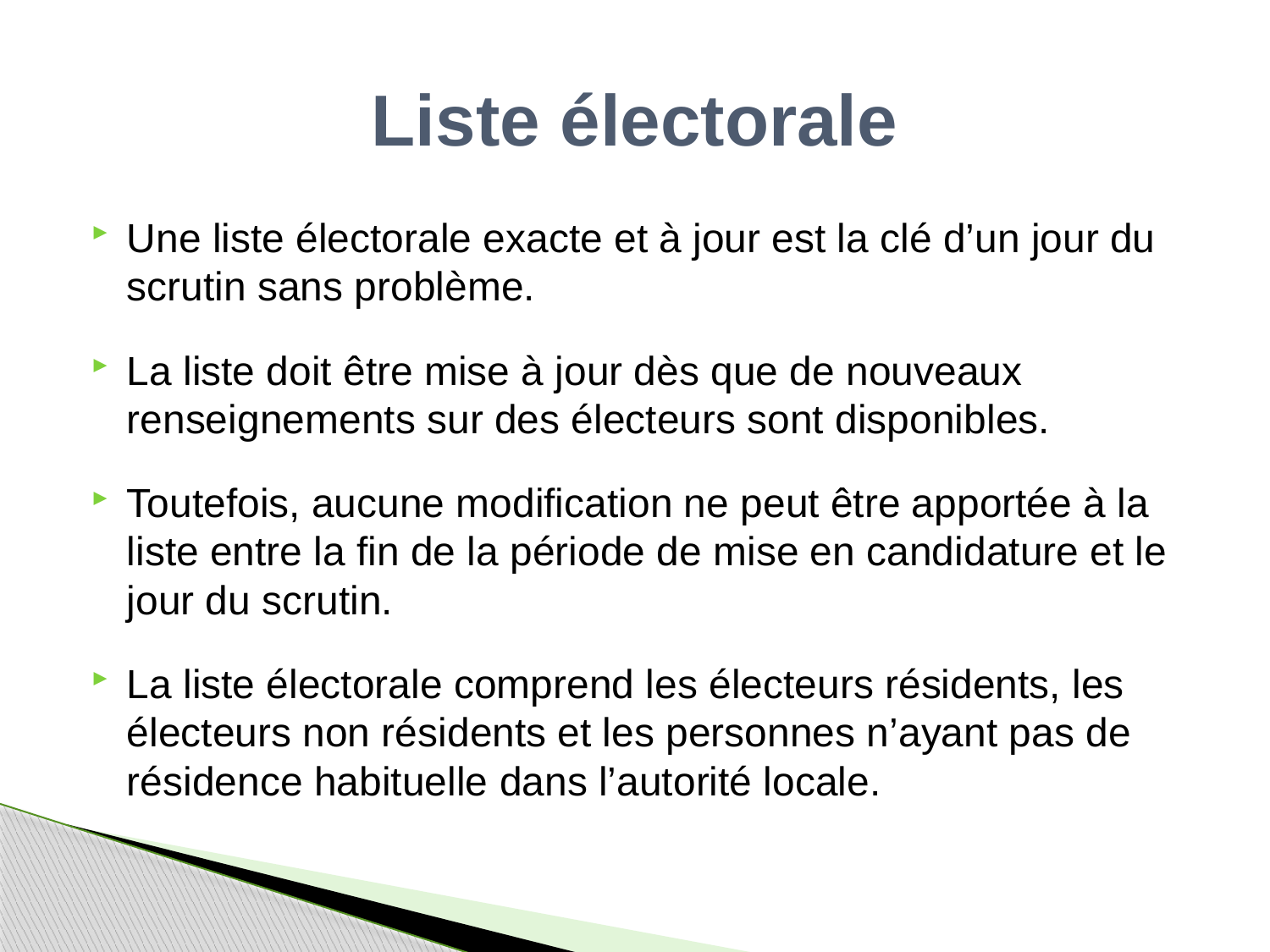

# Liste électorale
Une liste électorale exacte et à jour est la clé d’un jour du scrutin sans problème.

La liste doit être mise à jour dès que de nouveaux renseignements sur des électeurs sont disponibles.

Toutefois, aucune modification ne peut être apportée à la liste entre la fin de la période de mise en candidature et le jour du scrutin.

La liste électorale comprend les électeurs résidents, les électeurs non résidents et les personnes n’ayant pas de résidence habituelle dans l’autorité locale.